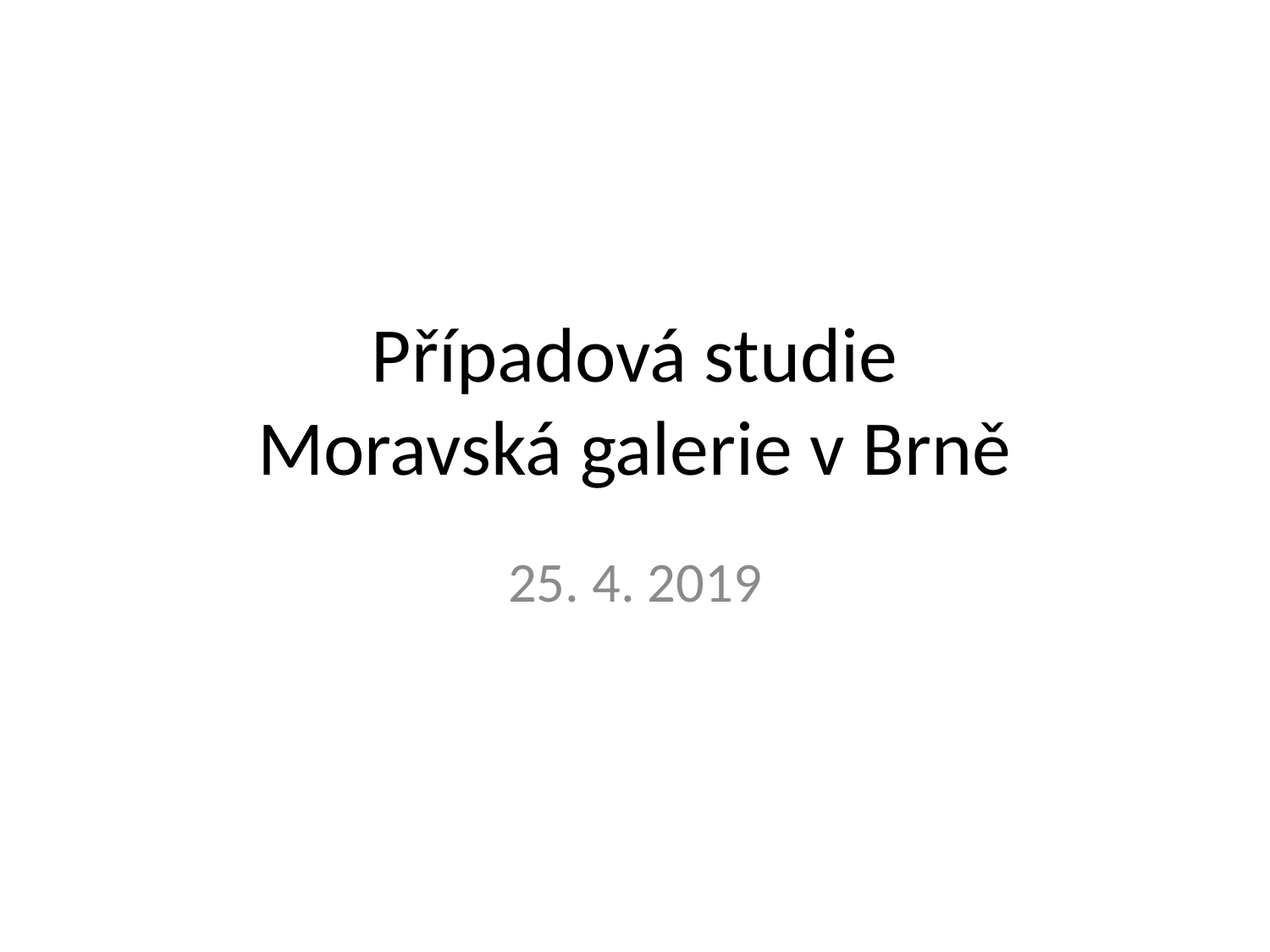

# Případová studie Moravská galerie v Brně
25. 4. 2019